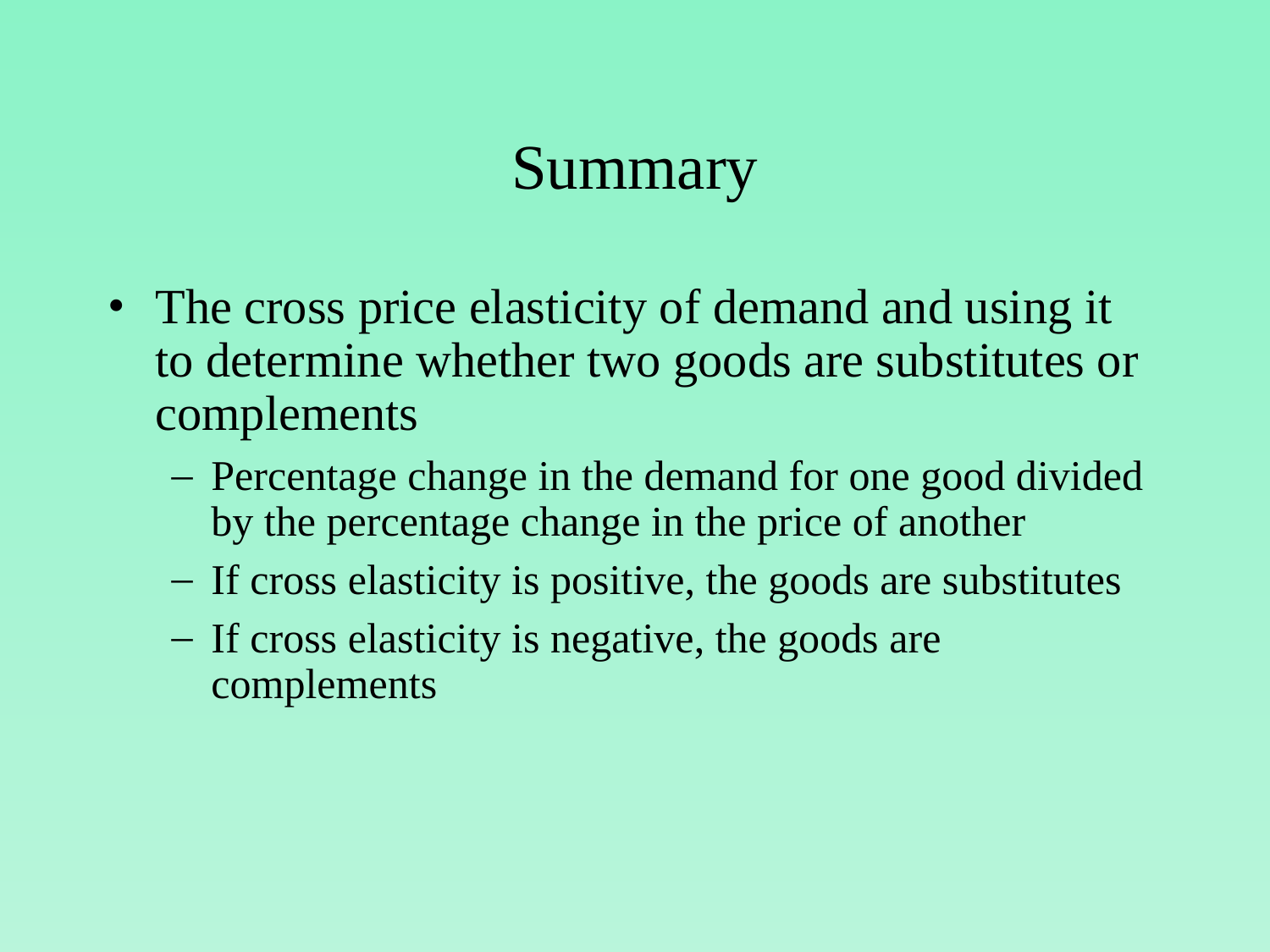

# Summary
The cross price elasticity of demand and using it to determine whether two goods are substitutes or complements
Percentage change in the demand for one good divided by the percentage change in the price of another
If cross elasticity is positive, the goods are substitutes
If cross elasticity is negative, the goods are complements